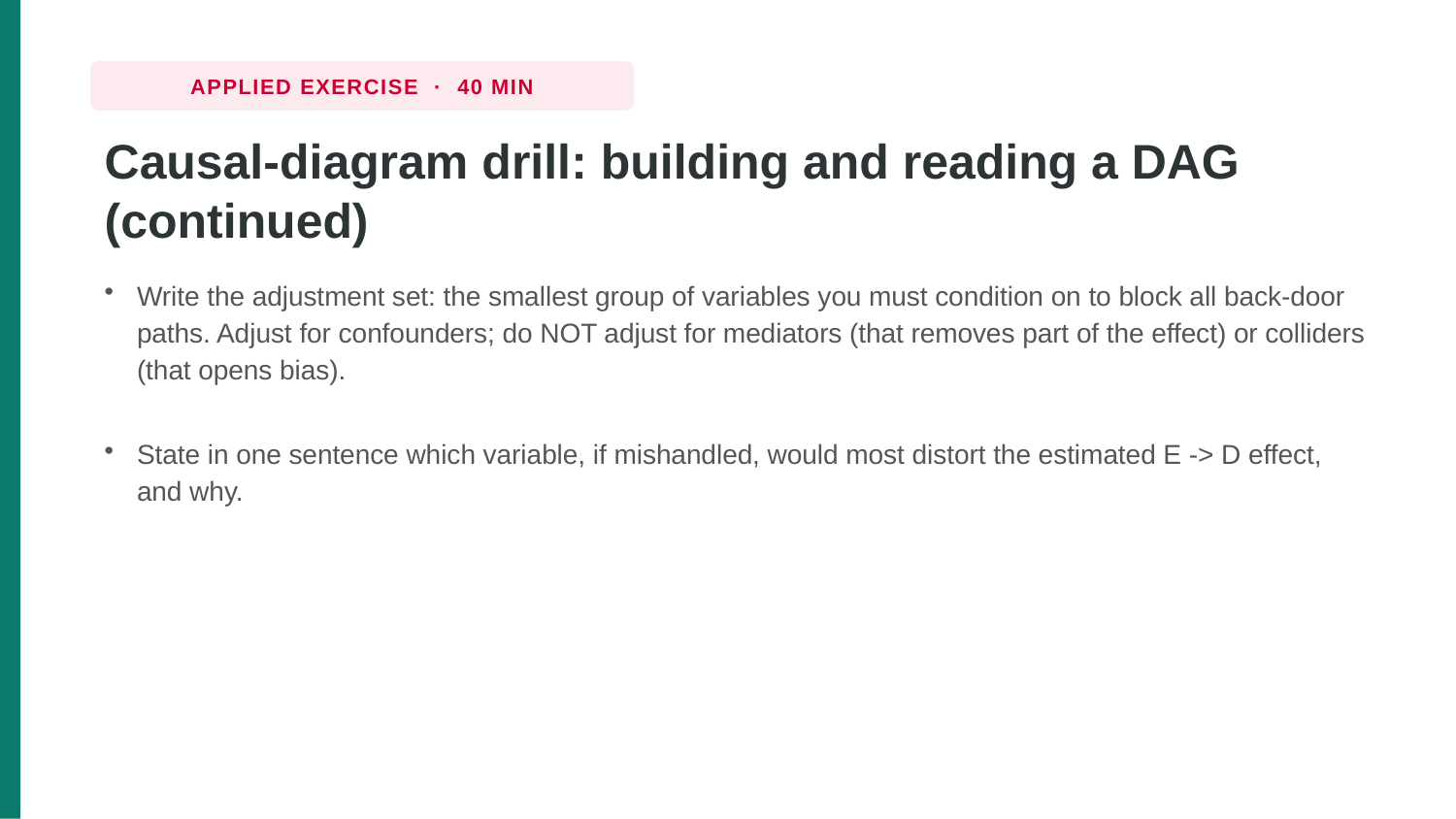

APPLIED EXERCISE  ·  40 MIN
Causal-diagram drill: building and reading a DAG  (continued)
Write the adjustment set: the smallest group of variables you must condition on to block all back-door paths. Adjust for confounders; do NOT adjust for mediators (that removes part of the effect) or colliders (that opens bias).
State in one sentence which variable, if mishandled, would most distort the estimated E -> D effect, and why.